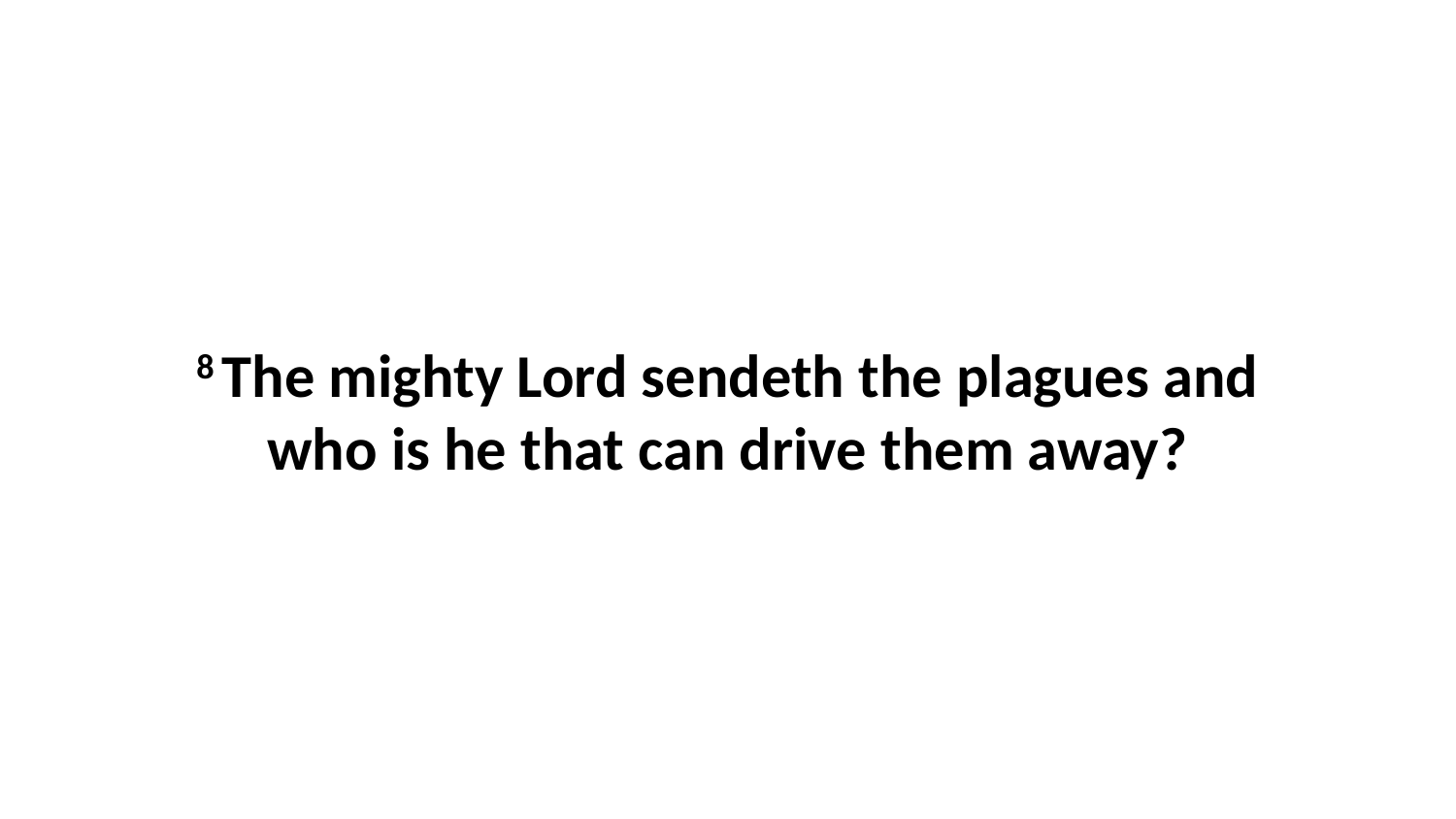

8 The mighty Lord sendeth the plagues and who is he that can drive them away?